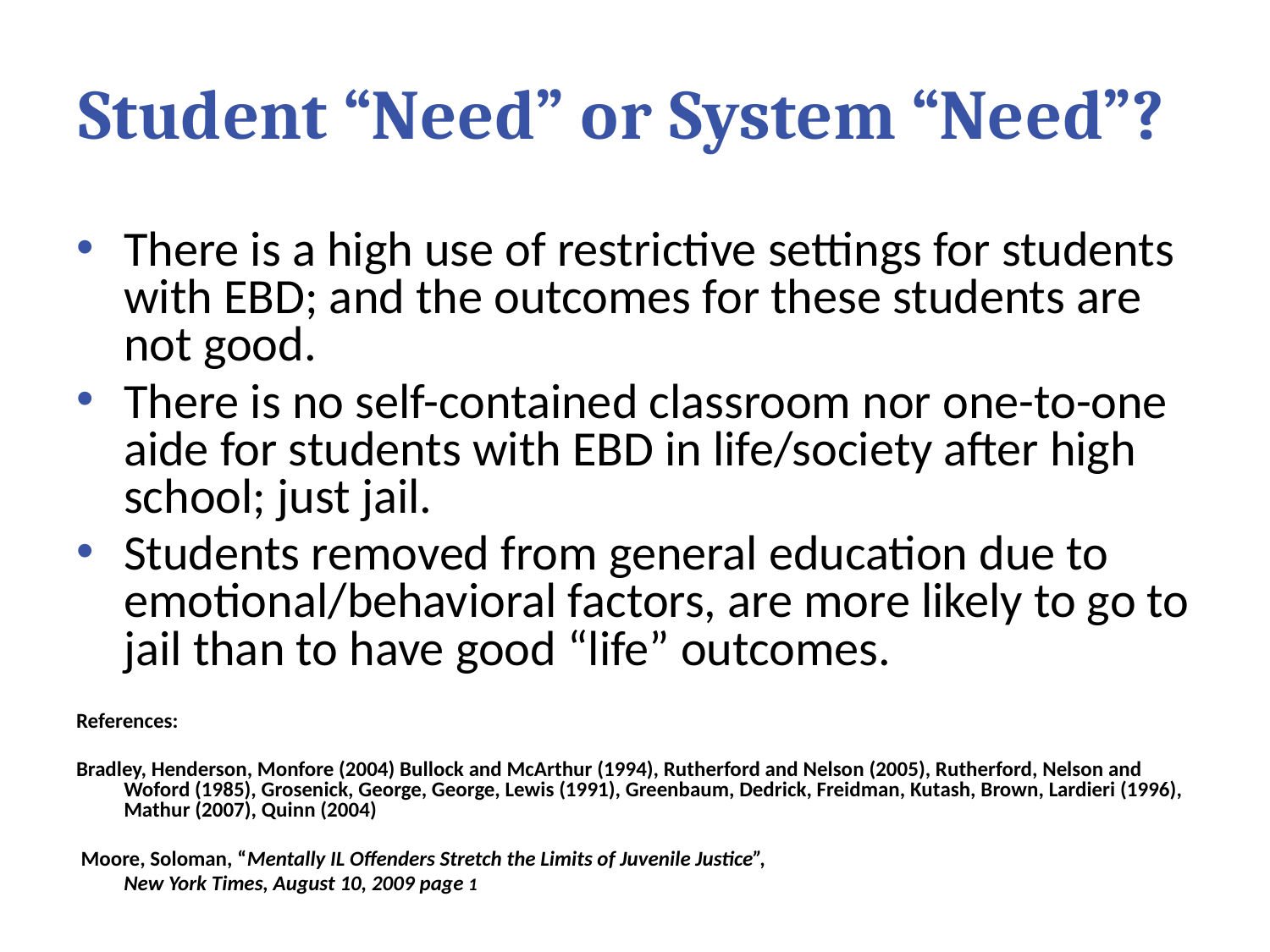

# Student “Need” or System “Need”?
There is a high use of restrictive settings for students with EBD; and the outcomes for these students are not good.
There is no self-contained classroom nor one-to-one aide for students with EBD in life/society after high school; just jail.
Students removed from general education due to emotional/behavioral factors, are more likely to go to jail than to have good “life” outcomes.

References:

Bradley, Henderson, Monfore (2004) Bullock and McArthur (1994), Rutherford and Nelson (2005), Rutherford, Nelson and Woford (1985), Grosenick, George, George, Lewis (1991), Greenbaum, Dedrick, Freidman, Kutash, Brown, Lardieri (1996), Mathur (2007), Quinn (2004)

 Moore, Soloman, “Mentally IL Offenders Stretch the Limits of Juvenile Justice”,
	New York Times, August 10, 2009 page 1